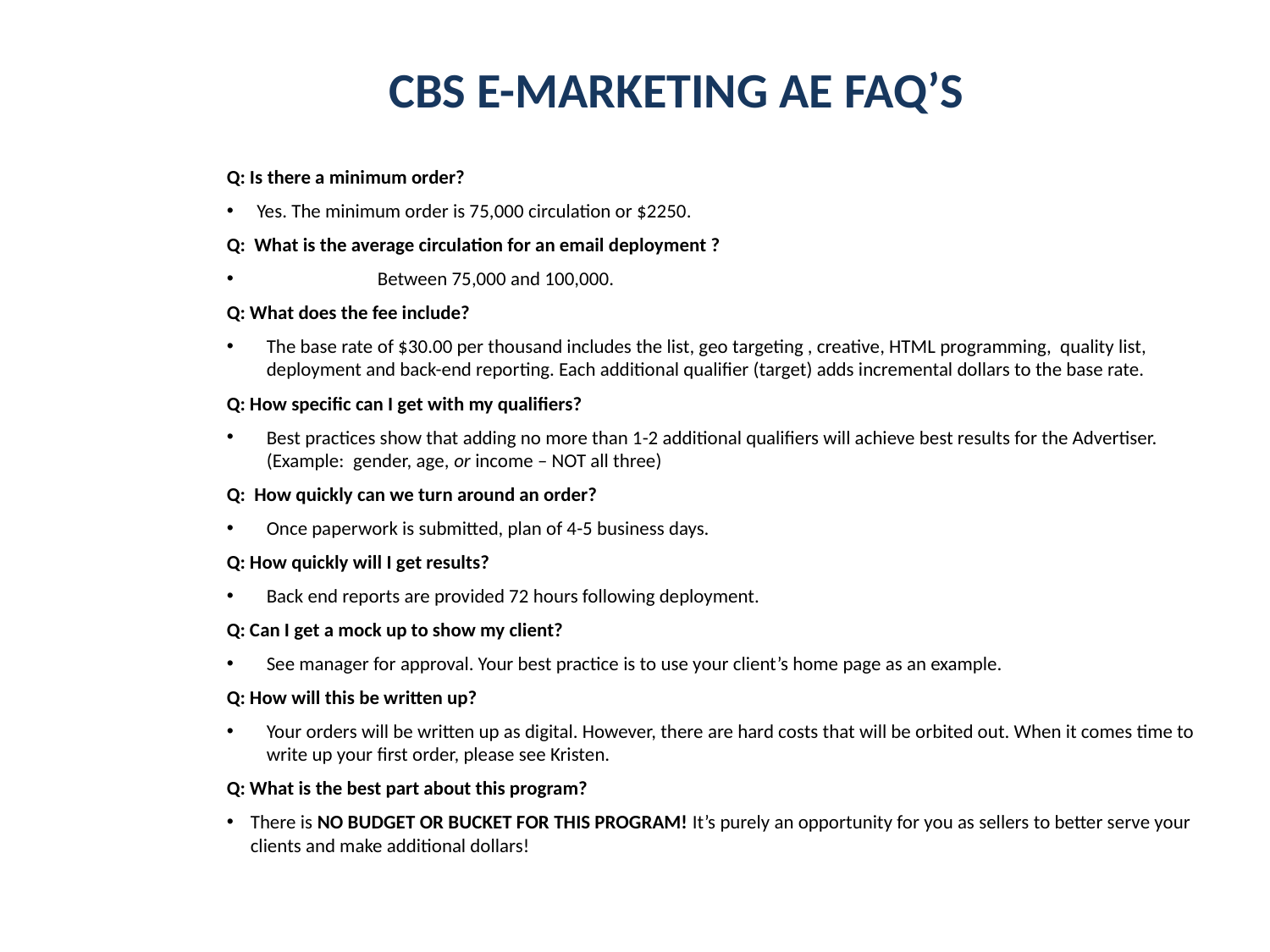

CBS E-MARKETING AE FAQ’S

Q: Is there a minimum order?
Yes. The minimum order is 75,000 circulation or $2250.
Q:  What is the average circulation for an email deployment ?
	Between 75,000 and 100,000.
Q: What does the fee include?
The base rate of $30.00 per thousand includes the list, geo targeting , creative, HTML programming,  quality list, deployment and back-end reporting. Each additional qualifier (target) adds incremental dollars to the base rate.
Q: How specific can I get with my qualifiers?
Best practices show that adding no more than 1-2 additional qualifiers will achieve best results for the Advertiser. (Example:  gender, age, or income – NOT all three)
Q:  How quickly can we turn around an order?
Once paperwork is submitted, plan of 4-5 business days.
Q: How quickly will I get results?
Back end reports are provided 72 hours following deployment.
Q: Can I get a mock up to show my client?
See manager for approval. Your best practice is to use your client’s home page as an example.
Q: How will this be written up?
Your orders will be written up as digital. However, there are hard costs that will be orbited out. When it comes time to write up your first order, please see Kristen.
Q: What is the best part about this program?
There is NO BUDGET OR BUCKET FOR THIS PROGRAM! It’s purely an opportunity for you as sellers to better serve your clients and make additional dollars!